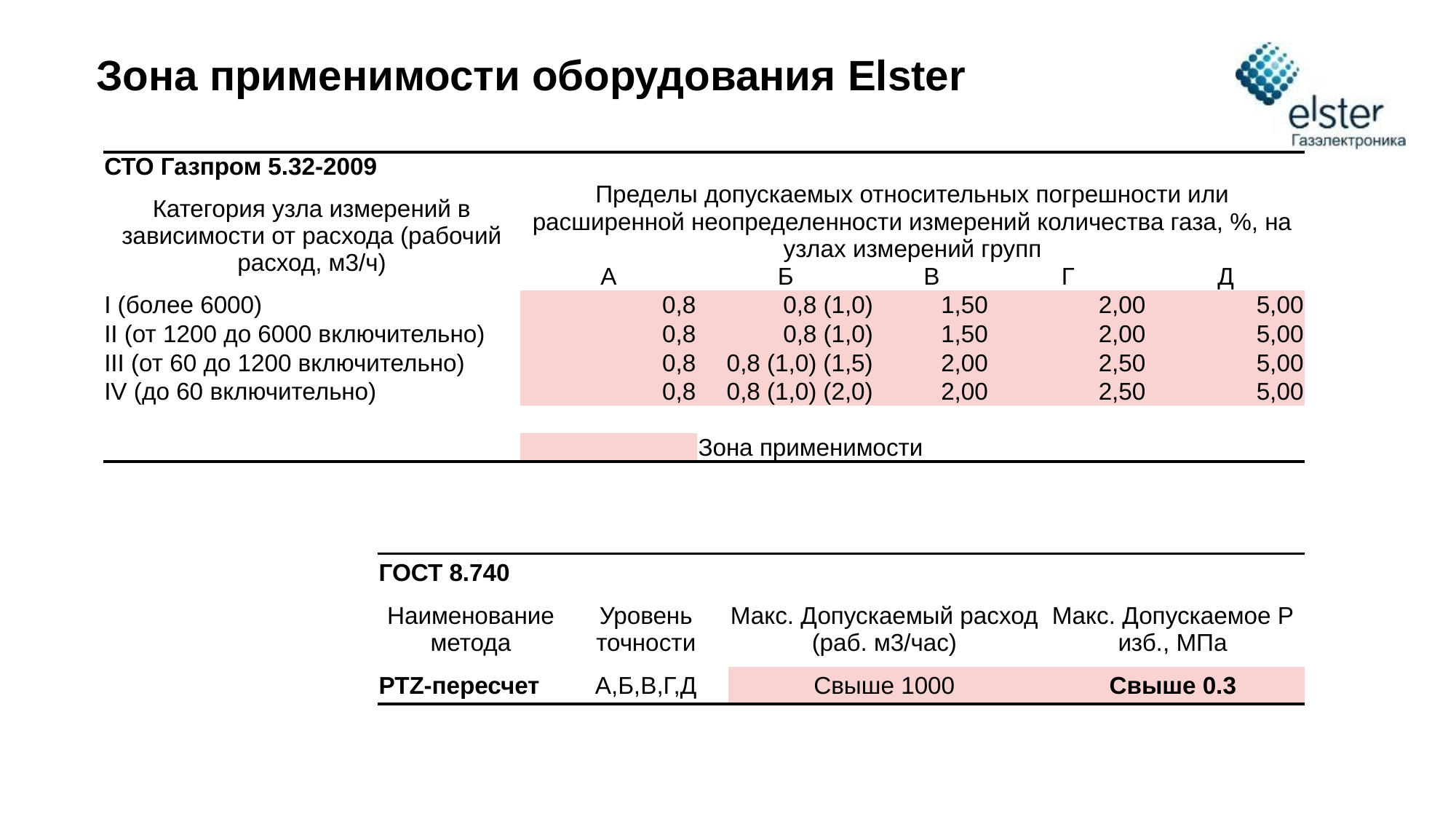

# Зона применимости оборудования Elster
| СТО Газпром 5.32-2009 |  |  |  |  |  |
| --- | --- | --- | --- | --- | --- |
| Категория узла измерений в зависимости от расхода (рабочий расход, м3/ч) | Пределы допускаемых относительных погрешности или расширенной неопределенности измерений количества газа, %, на узлах измерений групп |  |  |  |  |
|  | А | Б | В | Г | Д |
| I (более 6000) | 0,8 | 0,8 (1,0) | 1,50 | 2,00 | 5,00 |
| II (от 1200 до 6000 включительно) | 0,8 | 0,8 (1,0) | 1,50 | 2,00 | 5,00 |
| III (от 60 до 1200 включительно) | 0,8 | 0,8 (1,0) (1,5) | 2,00 | 2,50 | 5,00 |
| IV (до 60 включительно) | 0,8 | 0,8 (1,0) (2,0) | 2,00 | 2,50 | 5,00 |
|  |  |  |  |  |  |
|  |  | Зона применимости |  |  |  |
| ГОСТ 8.740 |  |  |  |
| --- | --- | --- | --- |
| Наименование метода | Уровень точности | Макс. Допускаемый расход (раб. м3/час) | Макс. Допускаемое P изб., МПа |
| РТZ-пересчет | А,Б,В,Г,Д | Свыше 1000 | Свыше 0.3 |